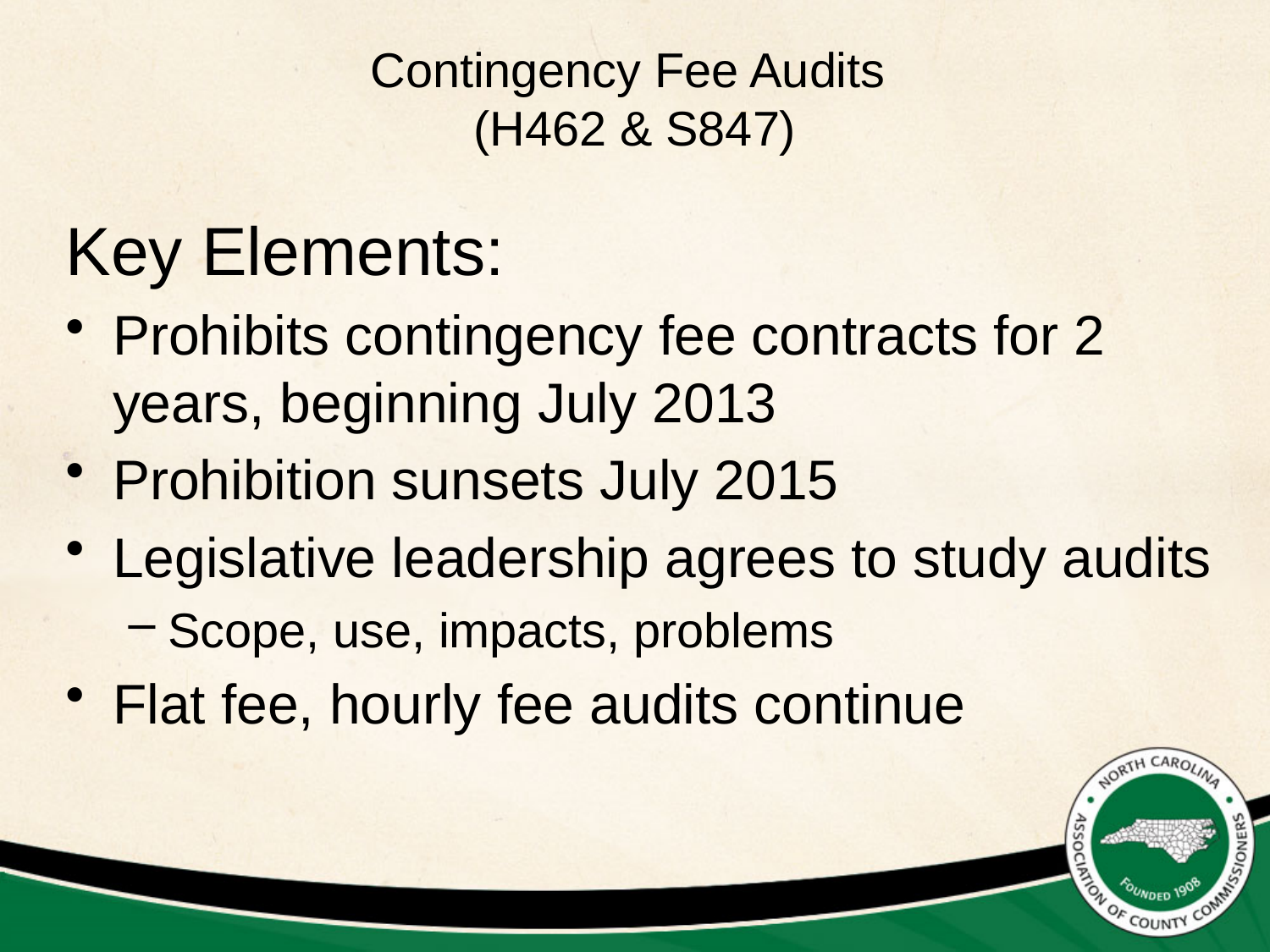

# Contingency Fee Audits (H462 & S847)
Key Elements:
Prohibits contingency fee contracts for 2 years, beginning July 2013
Prohibition sunsets July 2015
Legislative leadership agrees to study audits
Scope, use, impacts, problems
Flat fee, hourly fee audits continue